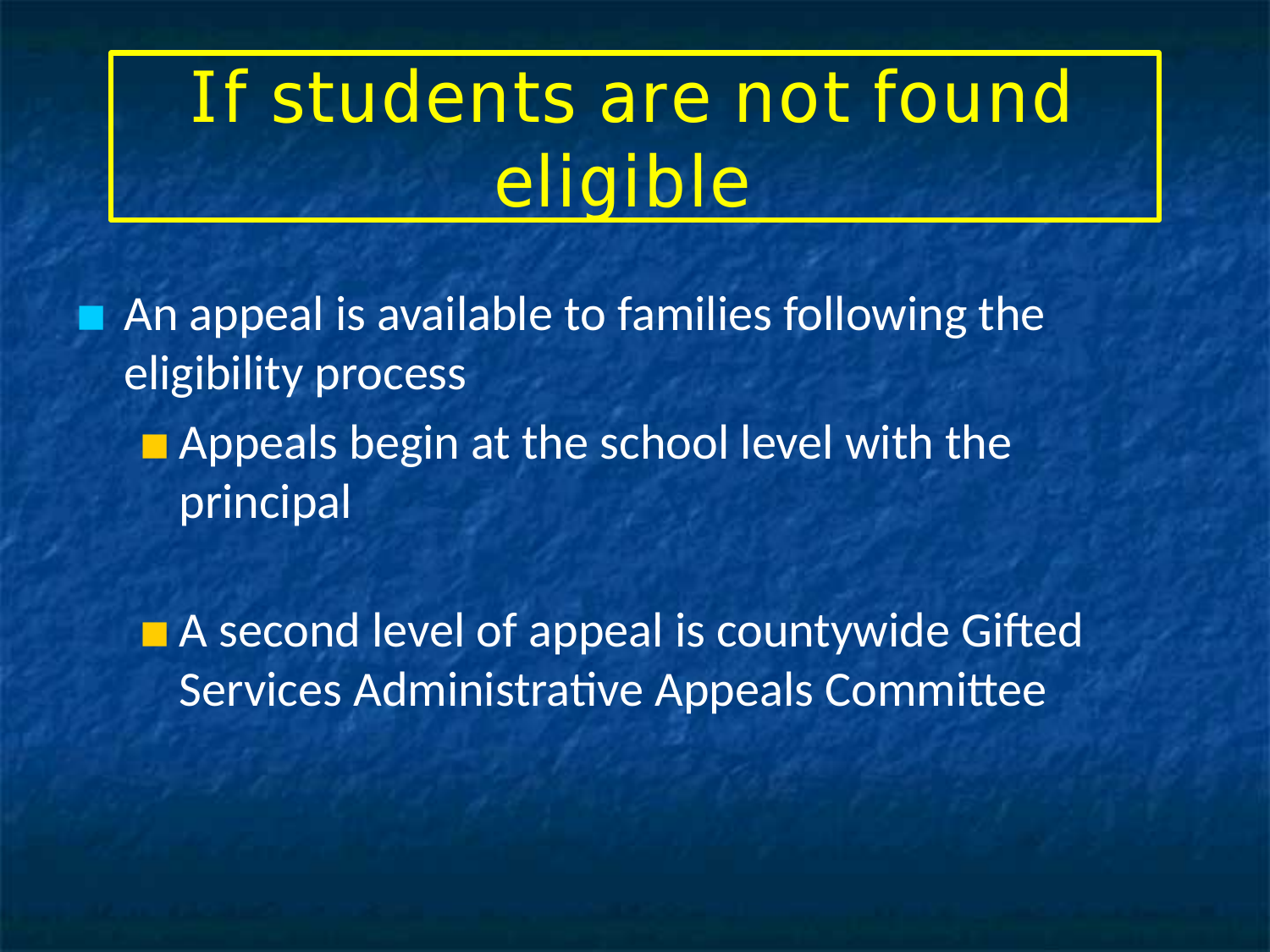

# If students are not found eligible
An appeal is available to families following the eligibility process
Appeals begin at the school level with the principal
A second level of appeal is countywide Gifted Services Administrative Appeals Committee